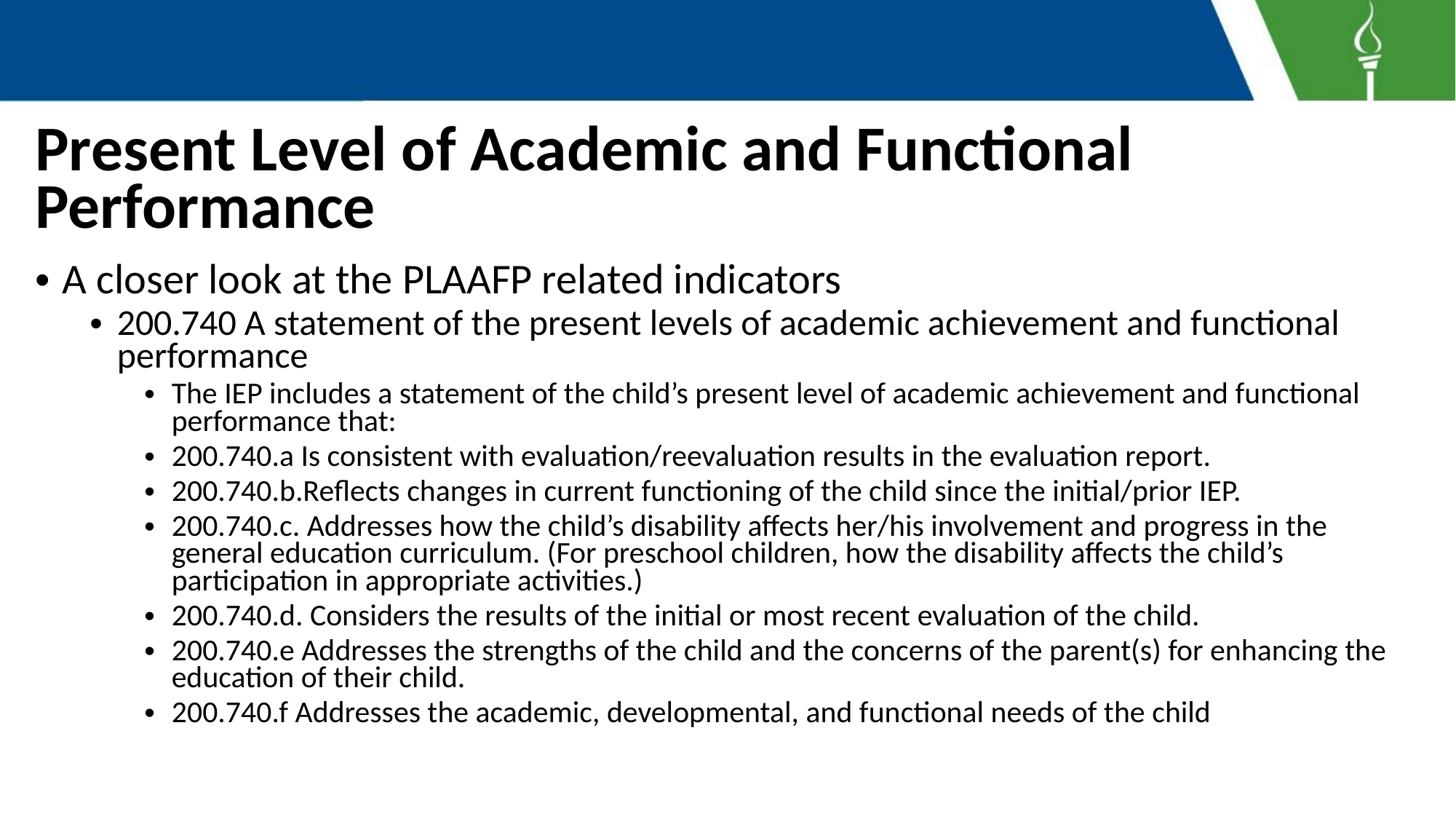

# Present Level of Academic and Functional Performance
A closer look at the PLAAFP related indicators
200.740 A statement of the present levels of academic achievement and functional performance
The IEP includes a statement of the child’s present level of academic achievement and functional performance that:
200.740.a Is consistent with evaluation/reevaluation results in the evaluation report.
200.740.b.Reflects changes in current functioning of the child since the initial/prior IEP.
200.740.c. Addresses how the child’s disability affects her/his involvement and progress in the general education curriculum. (For preschool children, how the disability affects the child’s participation in appropriate activities.)
200.740.d. Considers the results of the initial or most recent evaluation of the child.
200.740.e Addresses the strengths of the child and the concerns of the parent(s) for enhancing the education of their child.
200.740.f Addresses the academic, developmental, and functional needs of the child